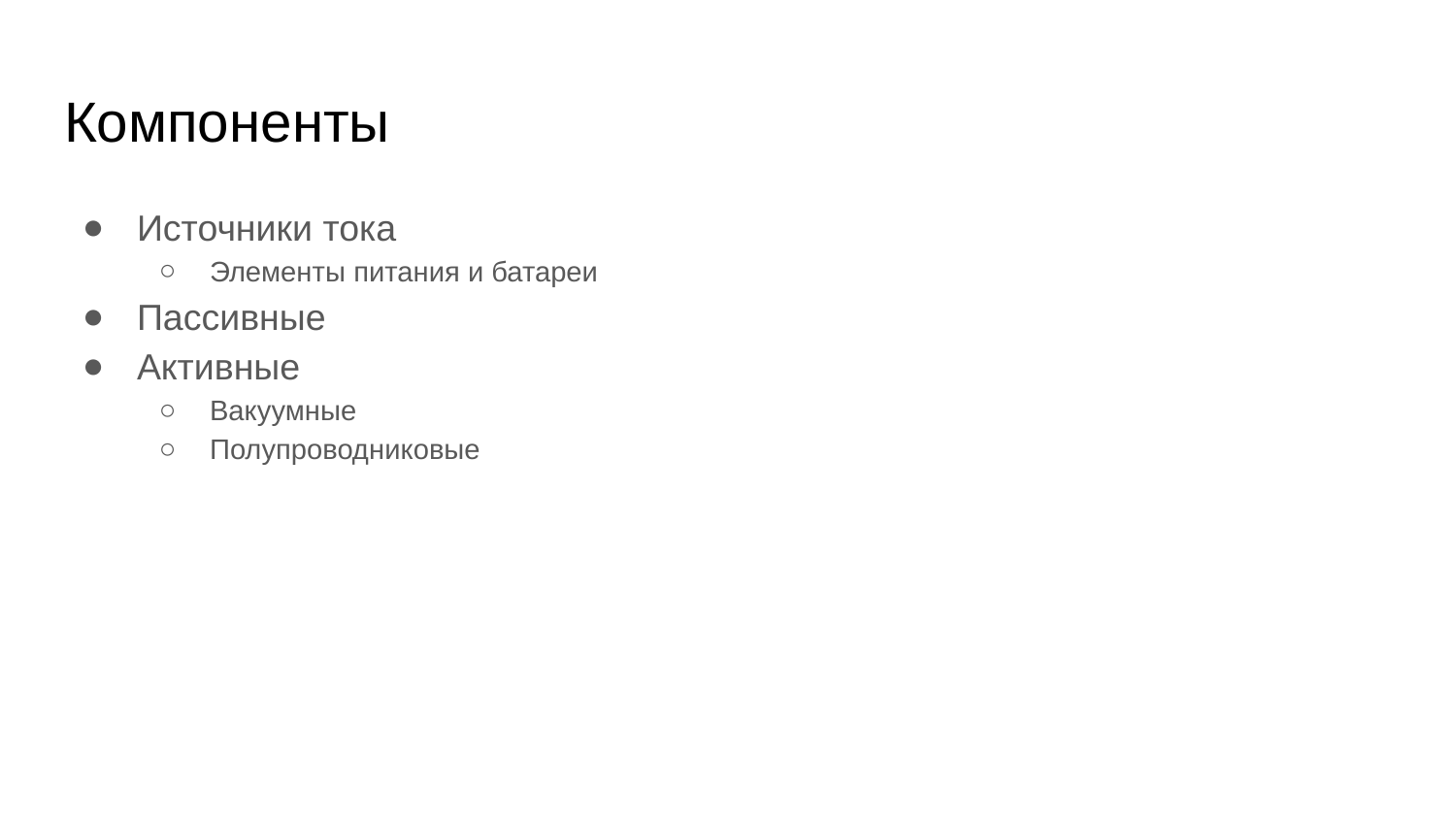

# Компоненты
Источники тока
Элементы питания и батареи
Пассивные
Активные
Вакуумные
Полупроводниковые